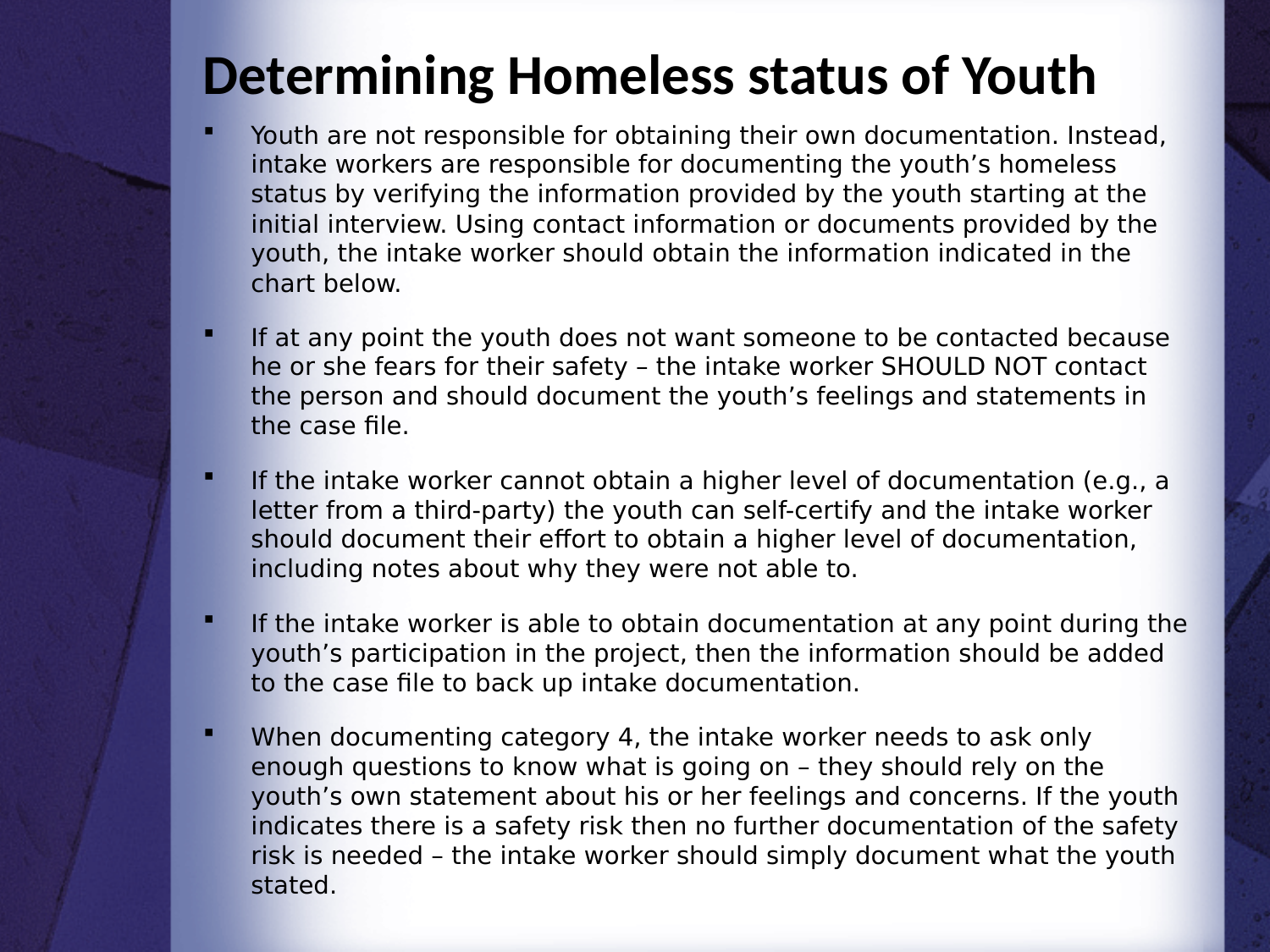

Determining Homeless status of Youth
Youth are not responsible for obtaining their own documentation. Instead, intake workers are responsible for documenting the youth’s homeless status by verifying the information provided by the youth starting at the initial interview. Using contact information or documents provided by the youth, the intake worker should obtain the information indicated in the chart below.
If at any point the youth does not want someone to be contacted because he or she fears for their safety – the intake worker SHOULD NOT contact the person and should document the youth’s feelings and statements in the case file.
If the intake worker cannot obtain a higher level of documentation (e.g., a letter from a third-party) the youth can self-certify and the intake worker should document their effort to obtain a higher level of documentation, including notes about why they were not able to.
If the intake worker is able to obtain documentation at any point during the youth’s participation in the project, then the information should be added to the case file to back up intake documentation.
When documenting category 4, the intake worker needs to ask only enough questions to know what is going on – they should rely on the youth’s own statement about his or her feelings and concerns. If the youth indicates there is a safety risk then no further documentation of the safety risk is needed – the intake worker should simply document what the youth stated.